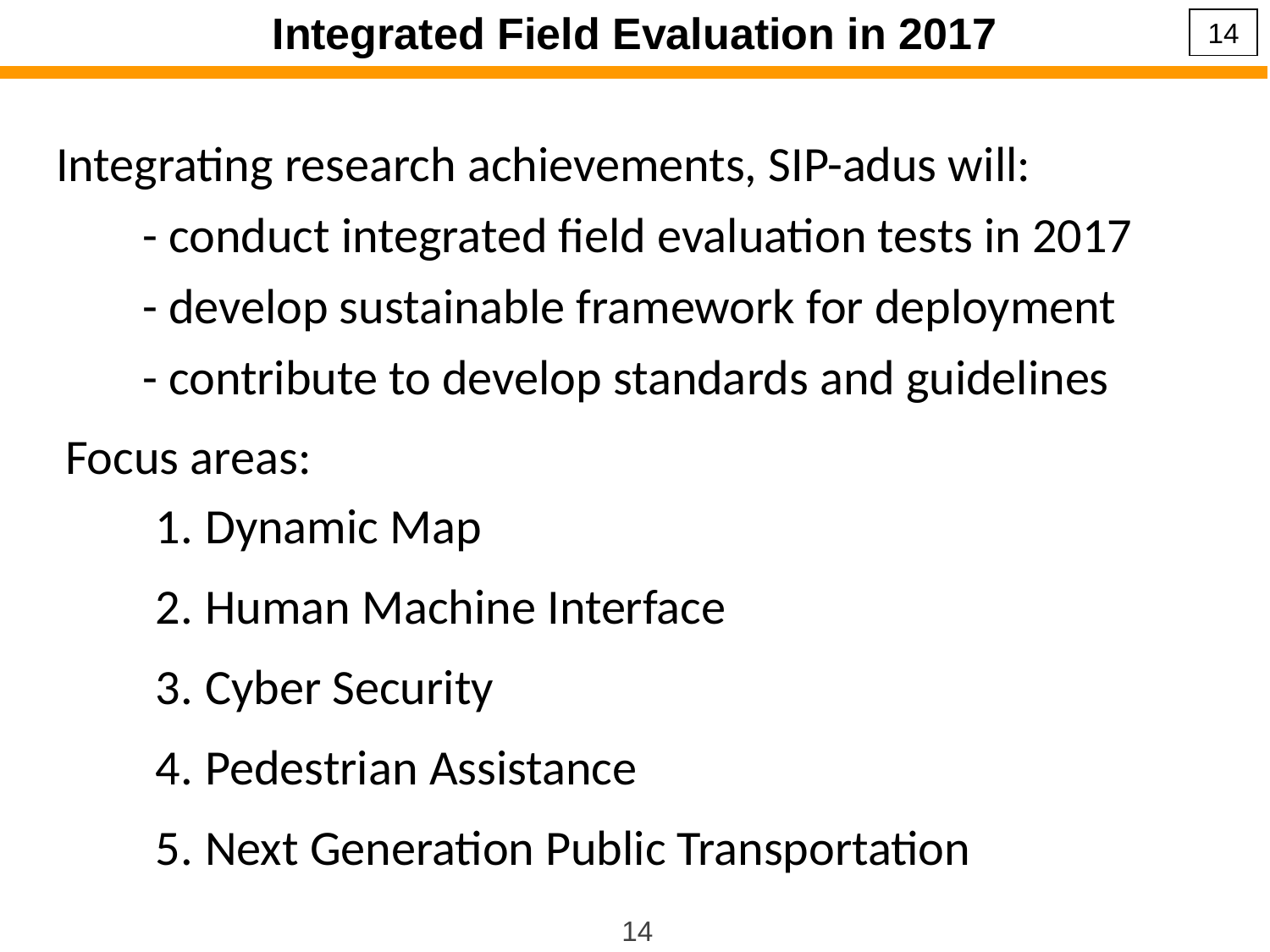

Integrated Field Evaluation in 2017
14
Integrating research achievements, SIP-adus will:
- conduct integrated field evaluation tests in 2017
- develop sustainable framework for deployment
- contribute to develop standards and guidelines
Focus areas:
1.	Dynamic Map
2.	Human Machine Interface
3.	Cyber Security
4.	Pedestrian Assistance
5.	Next Generation Public Transportation
14